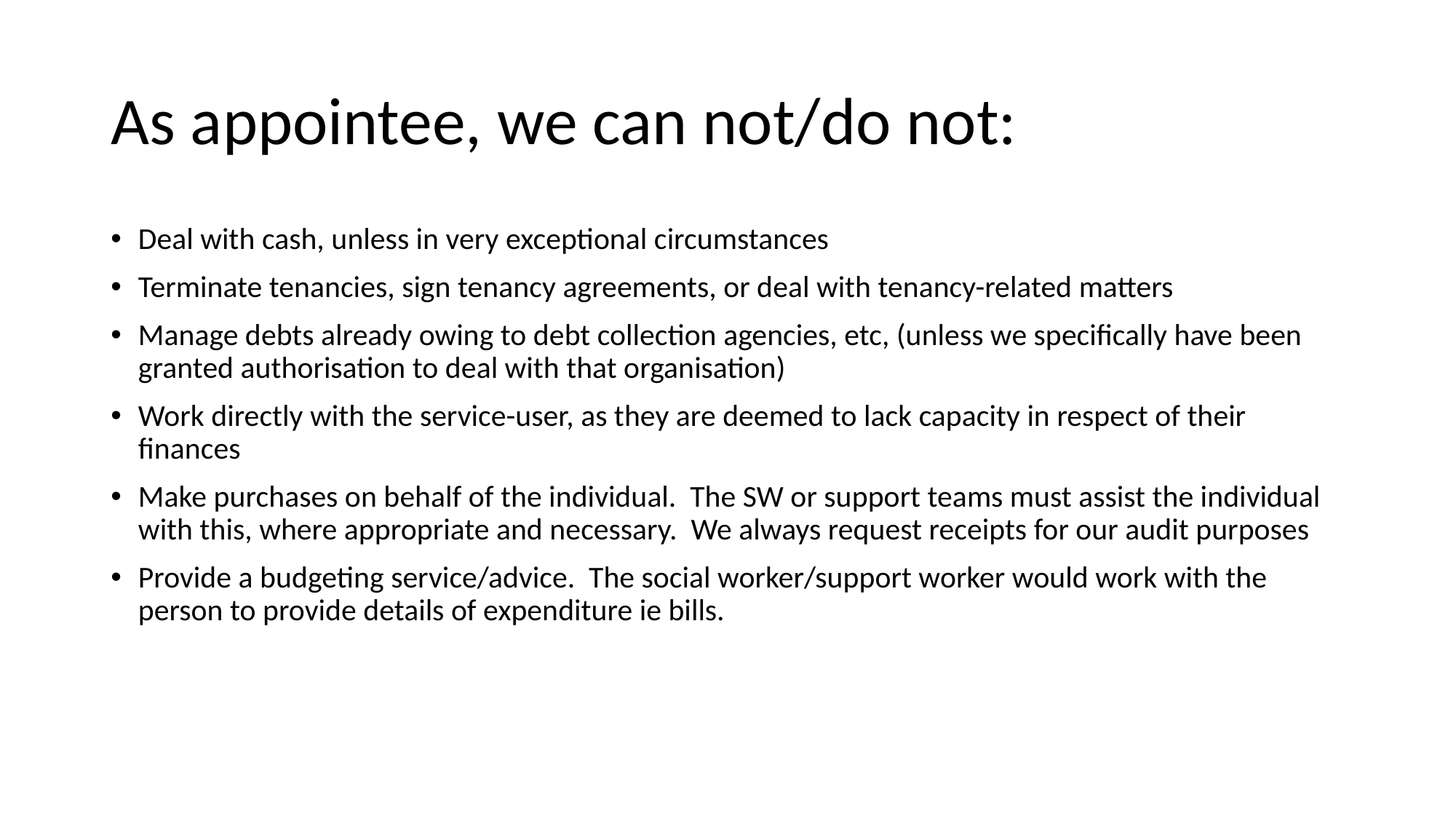

# As appointee, we can not/do not:
Deal with cash, unless in very exceptional circumstances
Terminate tenancies, sign tenancy agreements, or deal with tenancy-related matters
Manage debts already owing to debt collection agencies, etc, (unless we specifically have been granted authorisation to deal with that organisation)
Work directly with the service-user, as they are deemed to lack capacity in respect of their finances
Make purchases on behalf of the individual.  The SW or support teams must assist the individual with this, where appropriate and necessary.  We always request receipts for our audit purposes
Provide a budgeting service/advice.  The social worker/support worker would work with the person to provide details of expenditure ie bills.